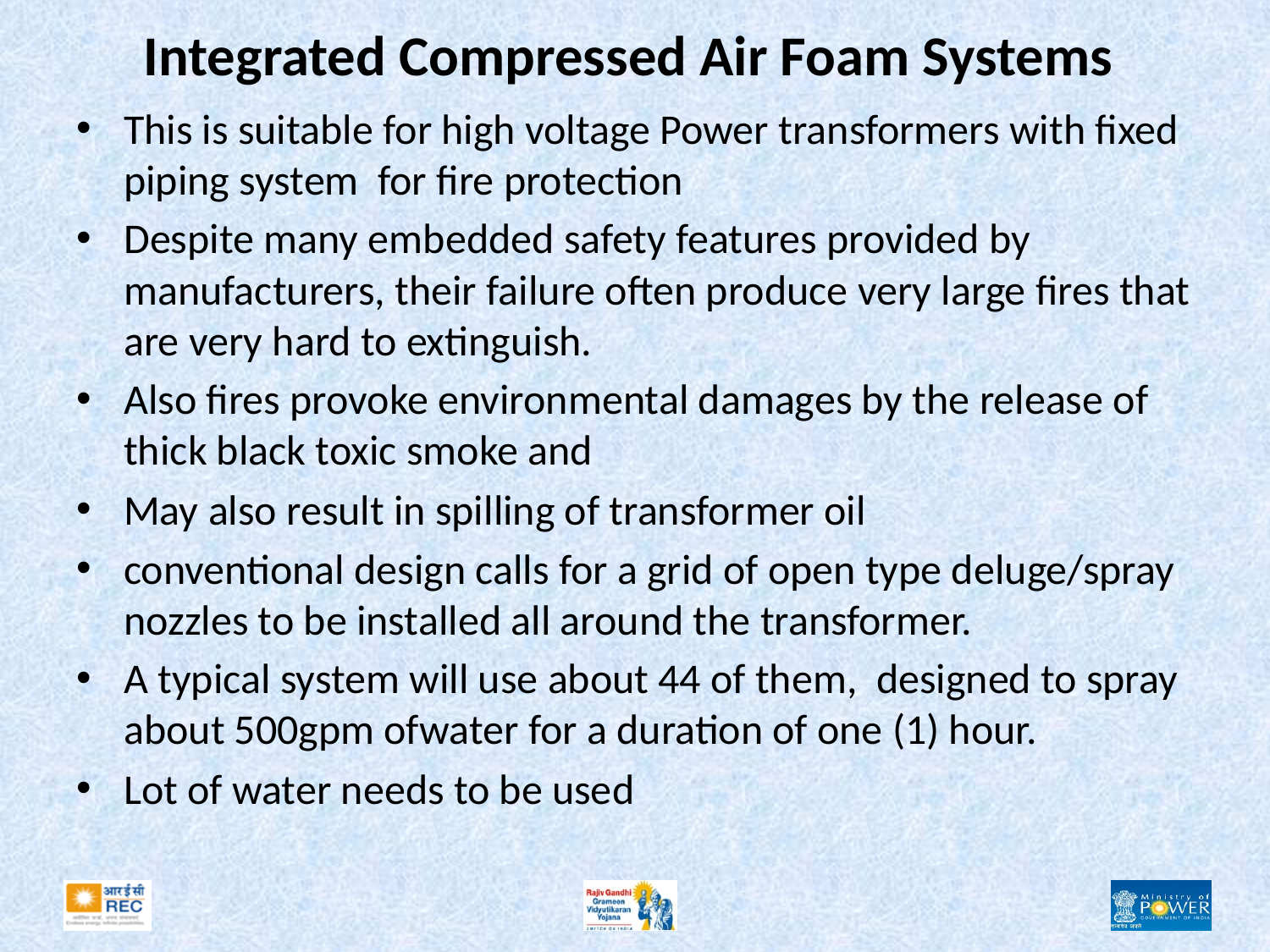

# Integrated Compressed Air Foam Systems
This is suitable for high voltage Power transformers with fixed piping system  for fire protection
Despite many embedded safety features provided by manufacturers, their failure often produce very large fires that are very hard to extinguish.
Also fires provoke environmental damages by the release of thick black toxic smoke and
May also result in spilling of transformer oil
conventional design calls for a grid of open type deluge/spray nozzles to be installed all around the transformer.
A typical system will use about 44 of them,  designed to spray about 500gpm ofwater for a duration of one (1) hour.
Lot of water needs to be used